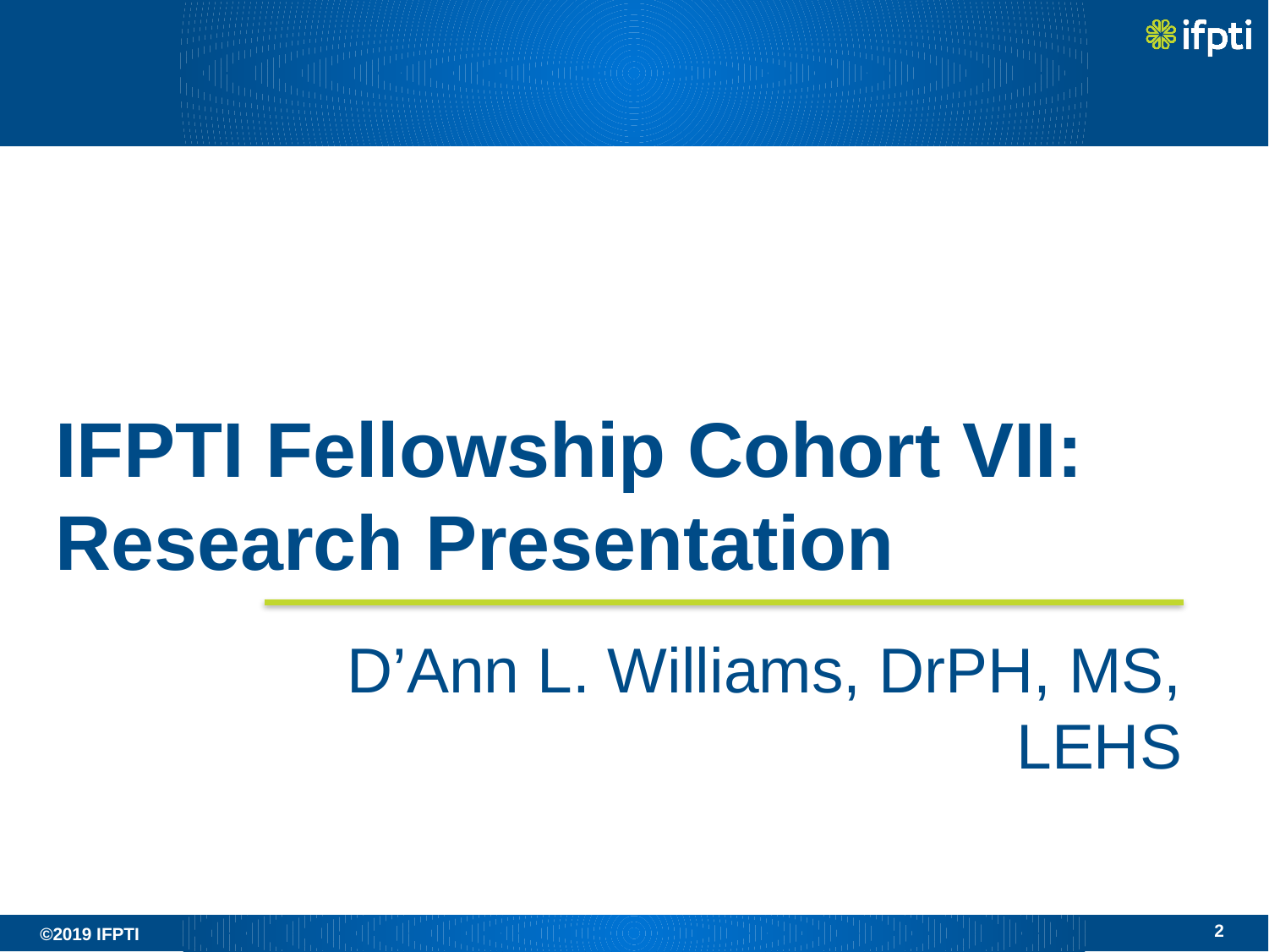

IFPTI Fellowship Cohort VII: Research Presentation
D’Ann L. Williams, DrPH, MS, LEHS